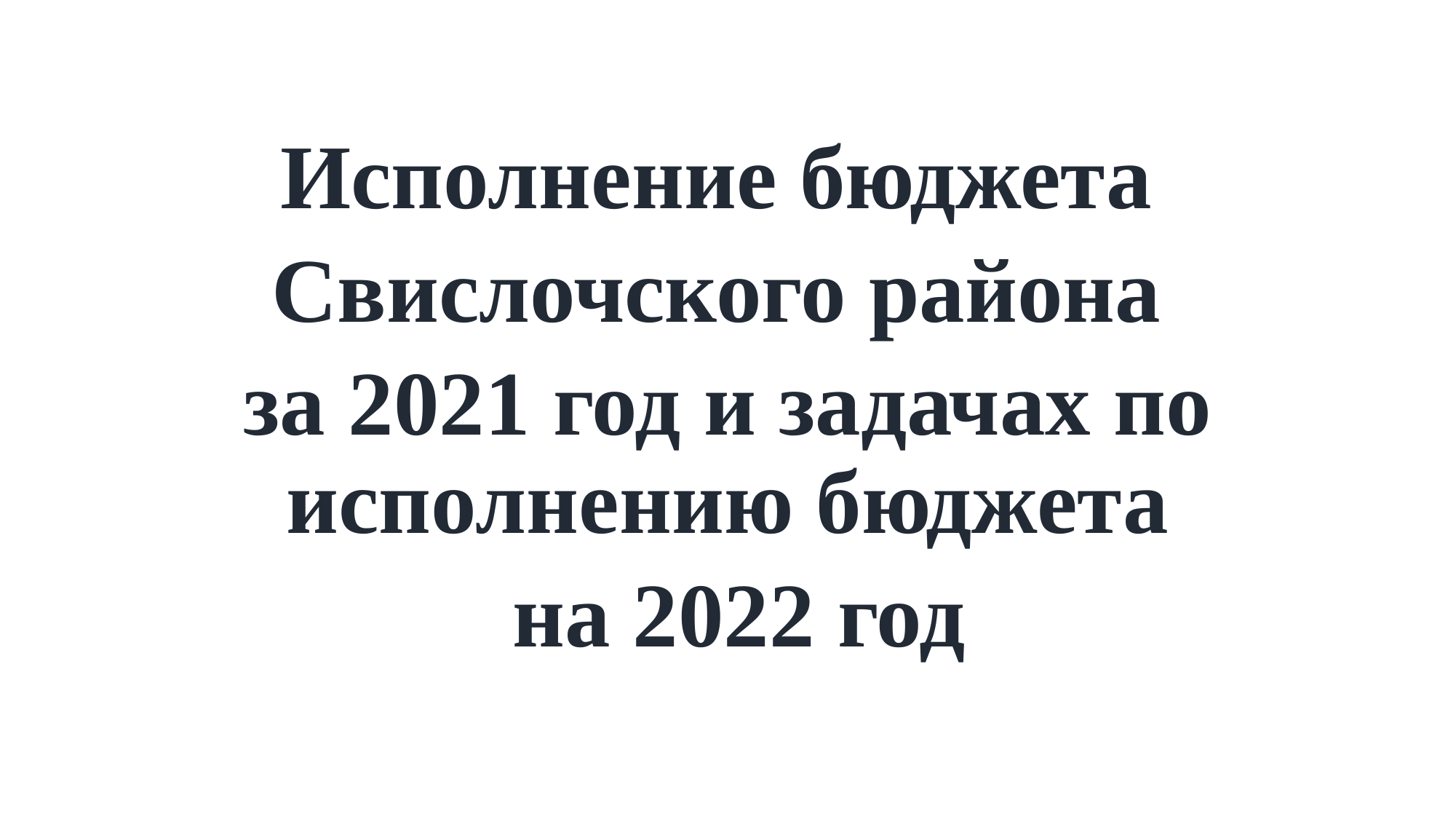

Исполнение бюджета
Свислочского района
за 2021 год и задачах по исполнению бюджета
 на 2022 год
#